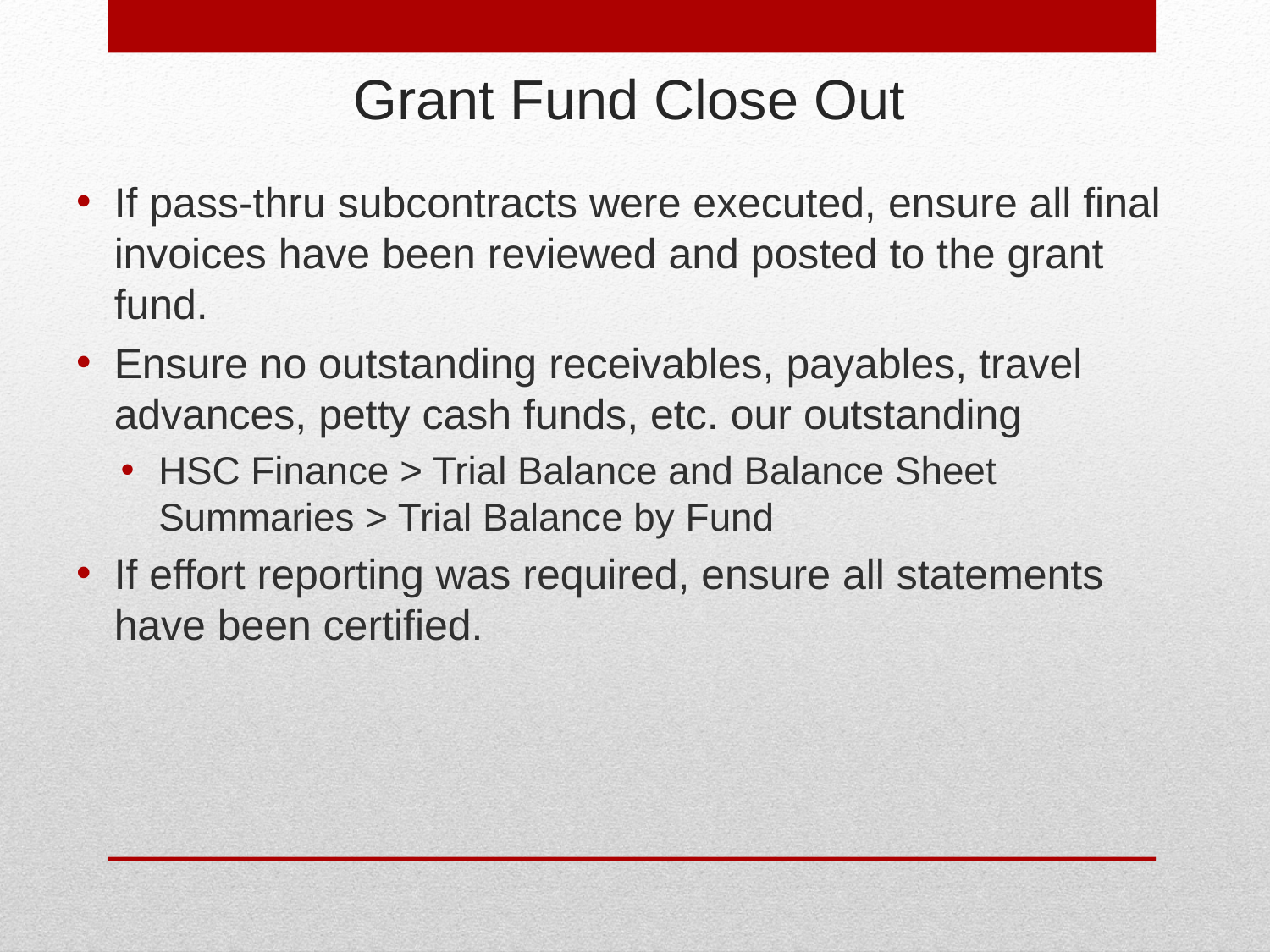

# Grant Fund Close Out
If pass-thru subcontracts were executed, ensure all final invoices have been reviewed and posted to the grant fund.
Ensure no outstanding receivables, payables, travel advances, petty cash funds, etc. our outstanding
HSC Finance > Trial Balance and Balance Sheet Summaries > Trial Balance by Fund
If effort reporting was required, ensure all statements have been certified.